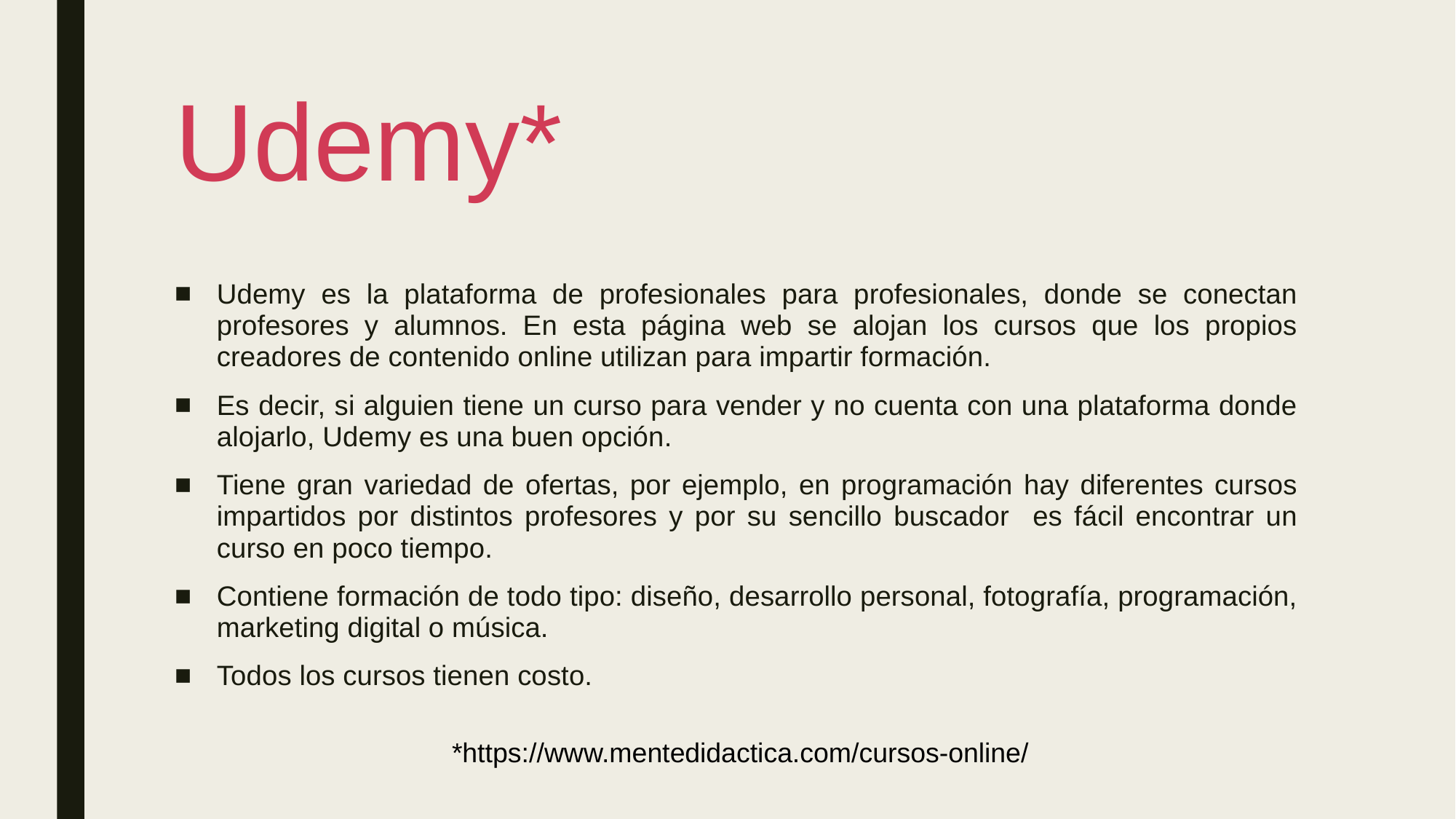

# Udemy*
Udemy es la plataforma de profesionales para profesionales, donde se conectan profesores y alumnos. En esta página web se alojan los cursos que los propios creadores de contenido online utilizan para impartir formación.
Es decir, si alguien tiene un curso para vender y no cuenta con una plataforma donde alojarlo, Udemy es una buen opción.
Tiene gran variedad de ofertas, por ejemplo, en programación hay diferentes cursos impartidos por distintos profesores y por su sencillo buscador  es fácil encontrar un curso en poco tiempo.
Contiene formación de todo tipo: diseño, desarrollo personal, fotografía, programación, marketing digital o música.
Todos los cursos tienen costo.
*https://www.mentedidactica.com/cursos-online/